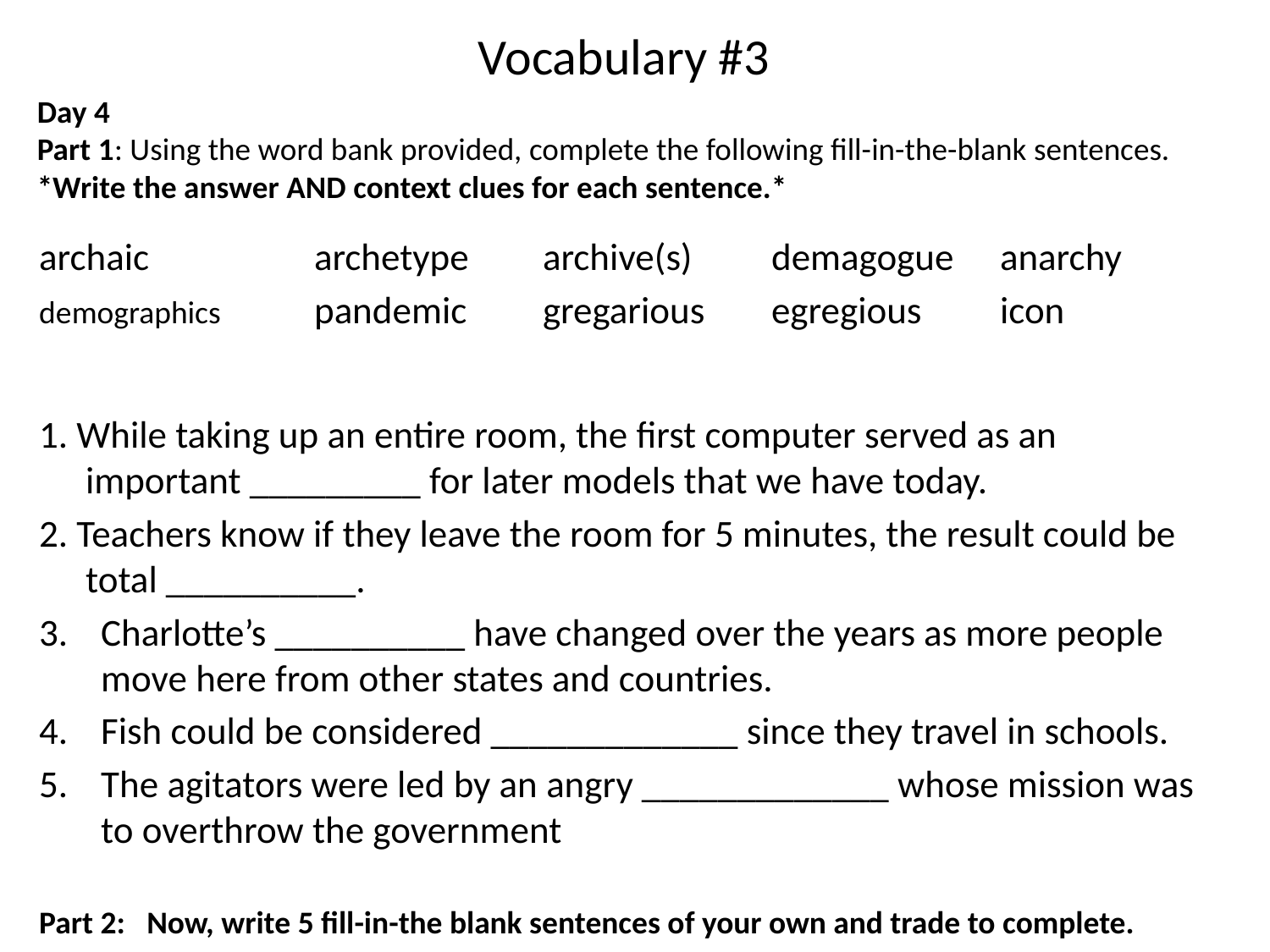

Vocabulary #3
# Day 4 Part 1: Using the word bank provided, complete the following fill-in-the-blank sentences.  *Write the answer AND context clues for each sentence.*
archaic		archetype	archive(s)	demagogue	anarchy
demographics	pandemic	gregarious	egregious	icon

1. While taking up an entire room, the first computer served as an important _________ for later models that we have today.
2. Teachers know if they leave the room for 5 minutes, the result could be total __________.
Charlotte’s __________ have changed over the years as more people move here from other states and countries.
Fish could be considered _____________ since they travel in schools.
The agitators were led by an angry _____________ whose mission was to overthrow the government

Part 2:   Now, write 5 fill-in-the blank sentences of your own and trade to complete.